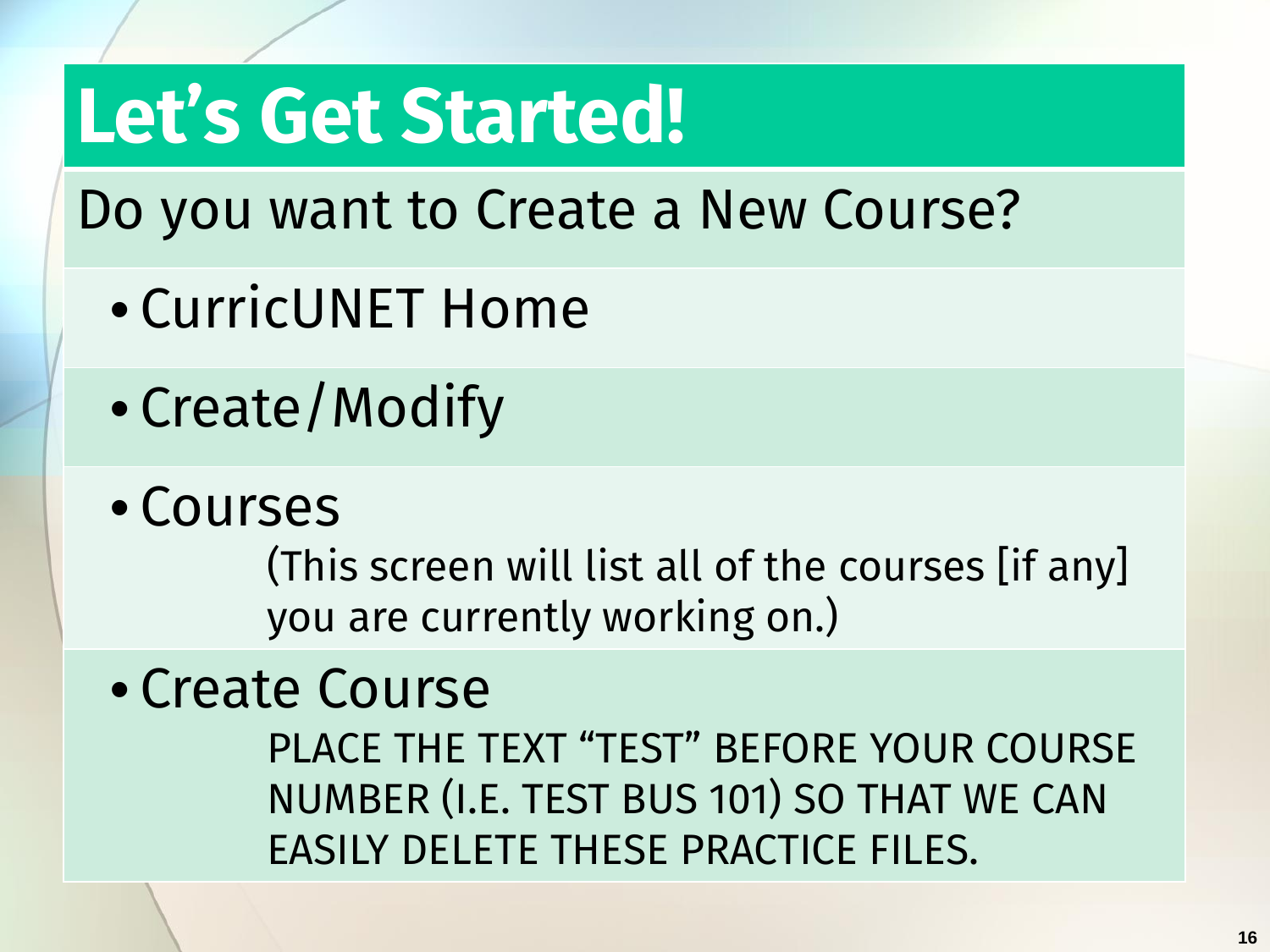

| Let’s Get Started! |
| --- |
| Do you want to Create a New Course? |
| CurricUNET Home |
| Create/Modify |
| Courses (This screen will list all of the courses [if any] you are currently working on.) |
| Create Course PLACE THE TEXT “TEST” BEFORE YOUR COURSE NUMBER (I.E. TEST BUS 101) SO THAT WE CAN EASILY DELETE THESE PRACTICE FILES. |
16